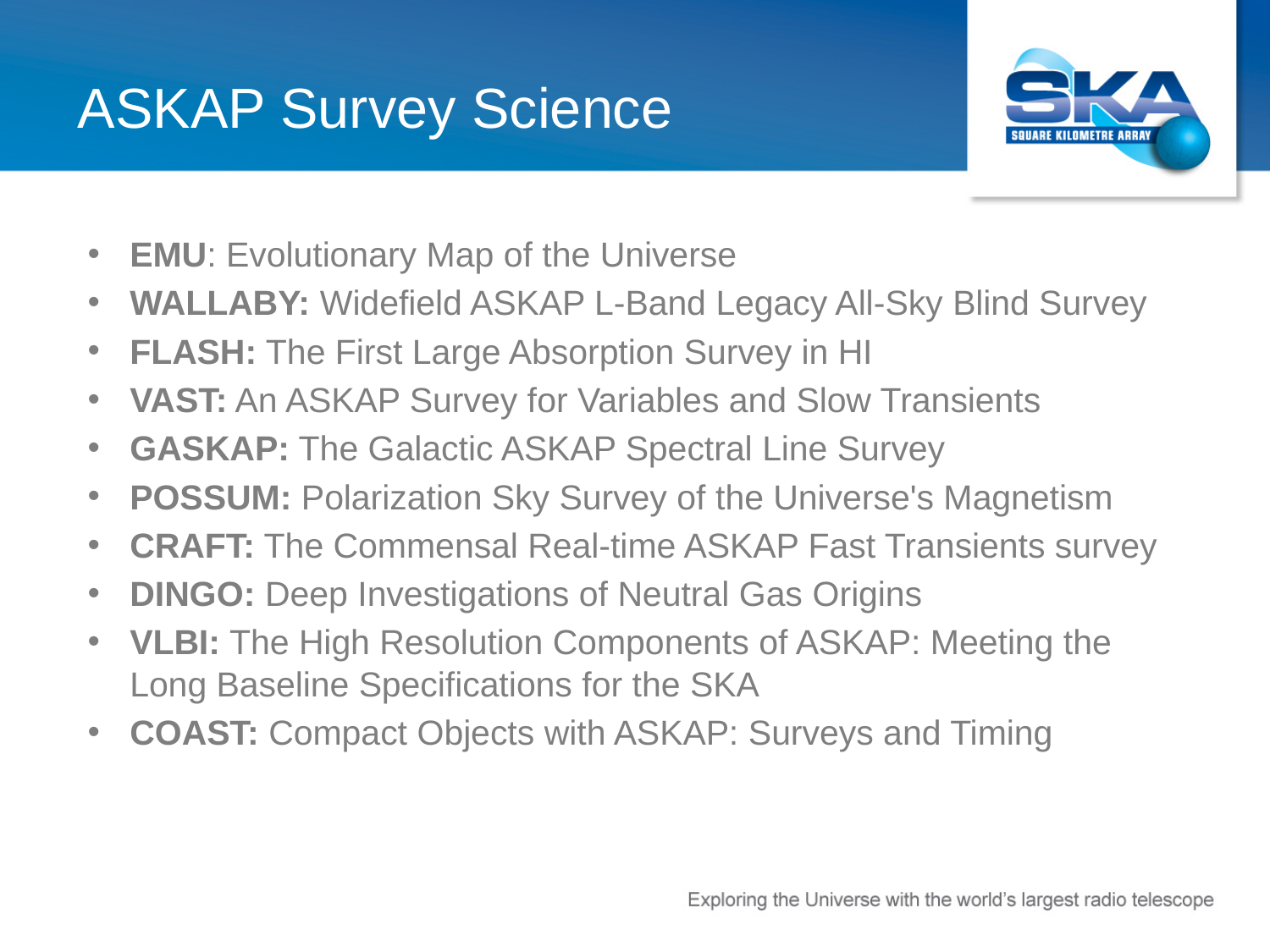

# ASKAP Survey Science
EMU: Evolutionary Map of the Universe
WALLABY: Widefield ASKAP L-Band Legacy All-Sky Blind Survey
FLASH: The First Large Absorption Survey in HI
VAST: An ASKAP Survey for Variables and Slow Transients
GASKAP: The Galactic ASKAP Spectral Line Survey
POSSUM: Polarization Sky Survey of the Universe's Magnetism
CRAFT: The Commensal Real-time ASKAP Fast Transients survey
DINGO: Deep Investigations of Neutral Gas Origins
VLBI: The High Resolution Components of ASKAP: Meeting the Long Baseline Specifications for the SKA
COAST: Compact Objects with ASKAP: Surveys and Timing